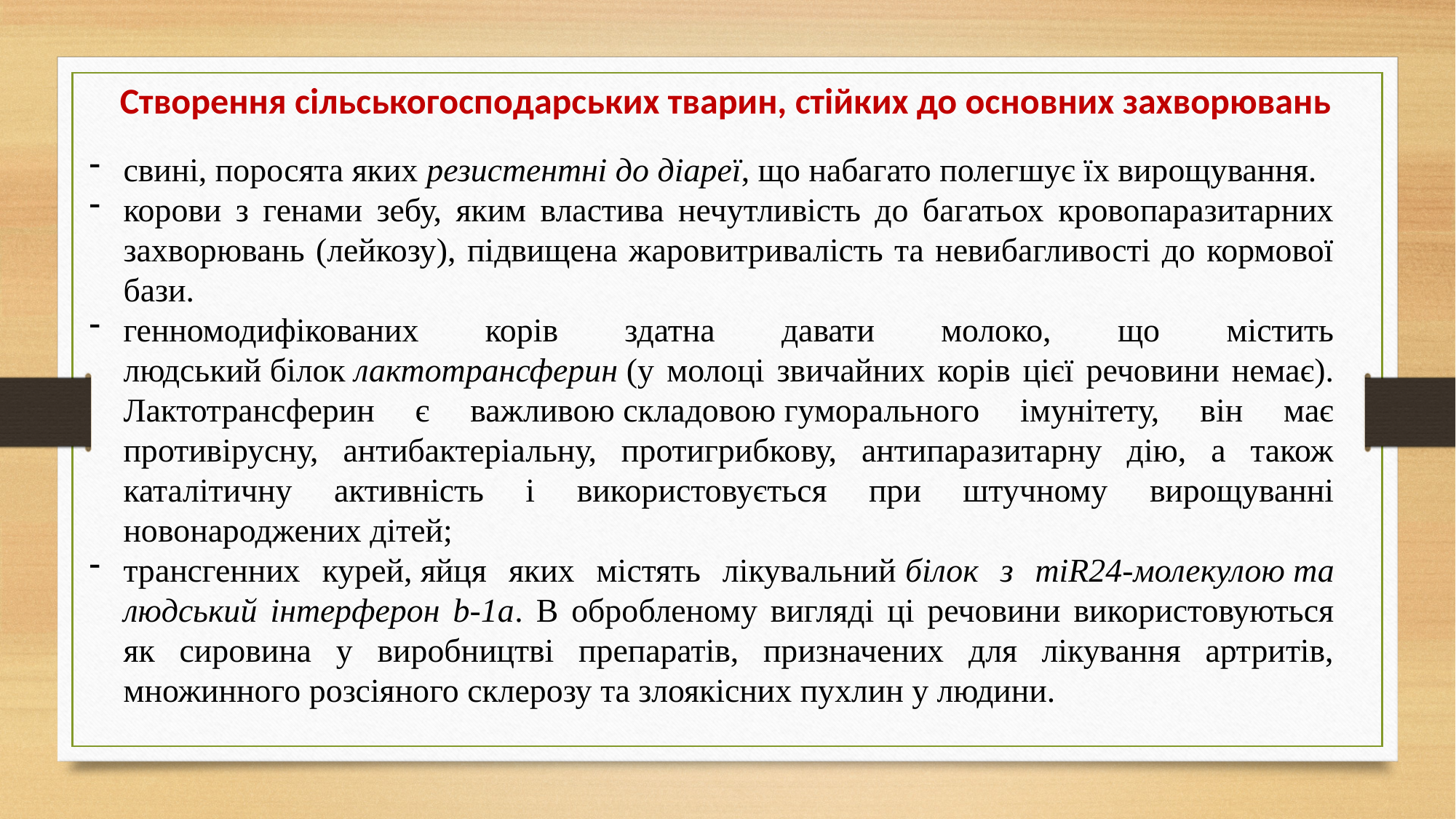

Створення сільськогосподарських тварин, стійких до основних захворювань
свині, поросята яких резистентні до діареї, що набагато полегшує їх вирощування.
корови з генами зебу, яким властива нечутливість до багатьох кровопаразитарних захворювань (лейкозу), підвищена жаровитривалість та невибагливості до кормової бази.
генномодифікованих корів здатна давати молоко, що містить людський білок лактотрансферин (у молоці звичайних корів цієї речовини немає). Лактотрансферин є важливою складовою гуморального імунітету, він має противірусну, антибактеріальну, протигрибкову, антипаразитарну дію, а також каталітичну активність і використовується при штучному вирощуванні новонароджених дітей;
трансгенних курей, яйця яких містять лікувальний білок з miR24-молекулою та людський інтерферон b-1a. В обробленому вигляді ці речовини використовуються як сировина у виробництві препаратів, призначених для лікування артритів, множинного розсіяного склерозу та злоякісних пухлин у людини.